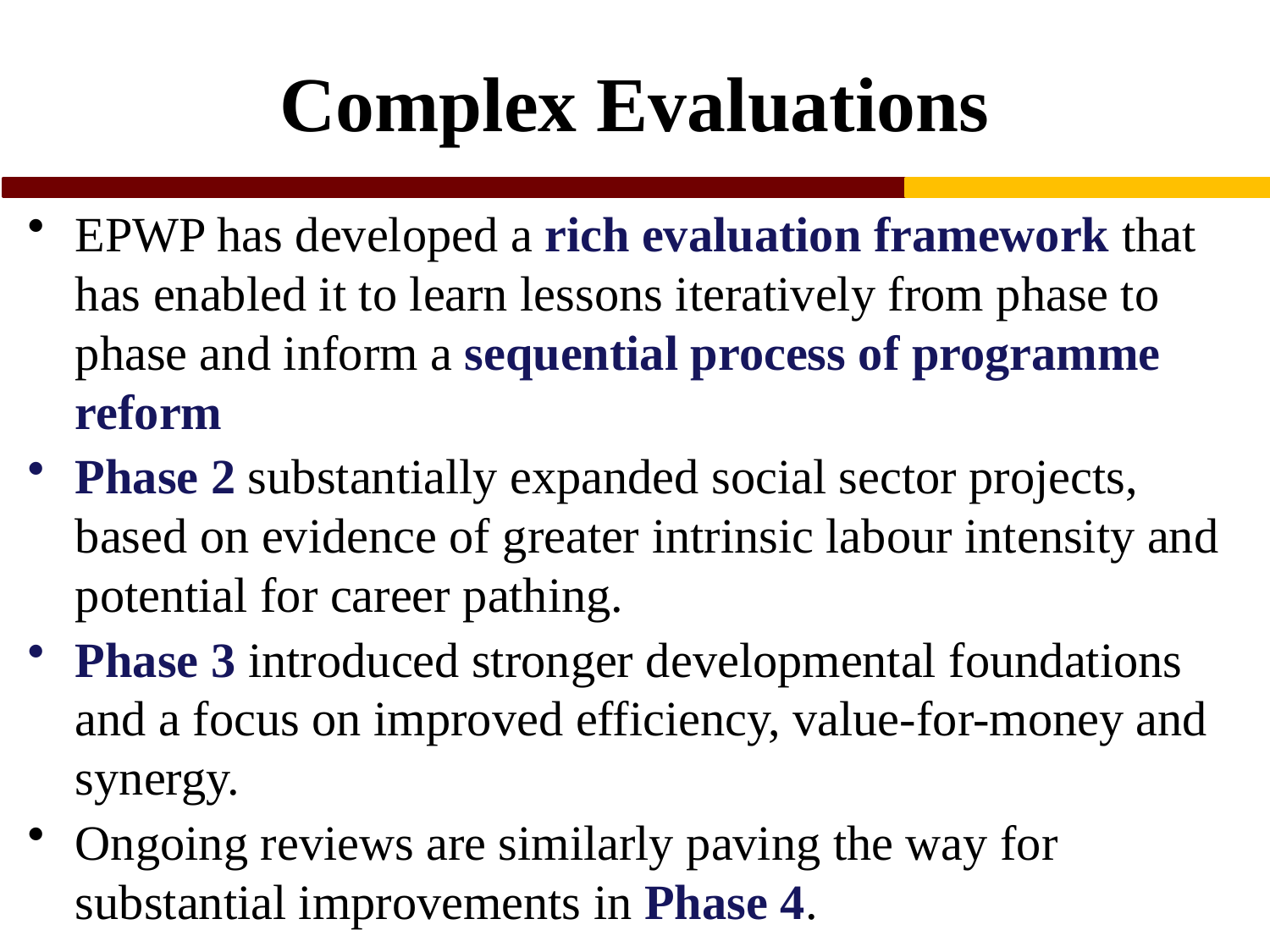

# Complex Evaluations

EPWP has developed a rich evaluation framework that has enabled it to learn lessons iteratively from phase to phase and inform a sequential process of programme reform
Phase 2 substantially expanded social sector projects, based on evidence of greater intrinsic labour intensity and potential for career pathing.
Phase 3 introduced stronger developmental foundations and a focus on improved efficiency, value-for-money and synergy.
Ongoing reviews are similarly paving the way for substantial improvements in Phase 4.